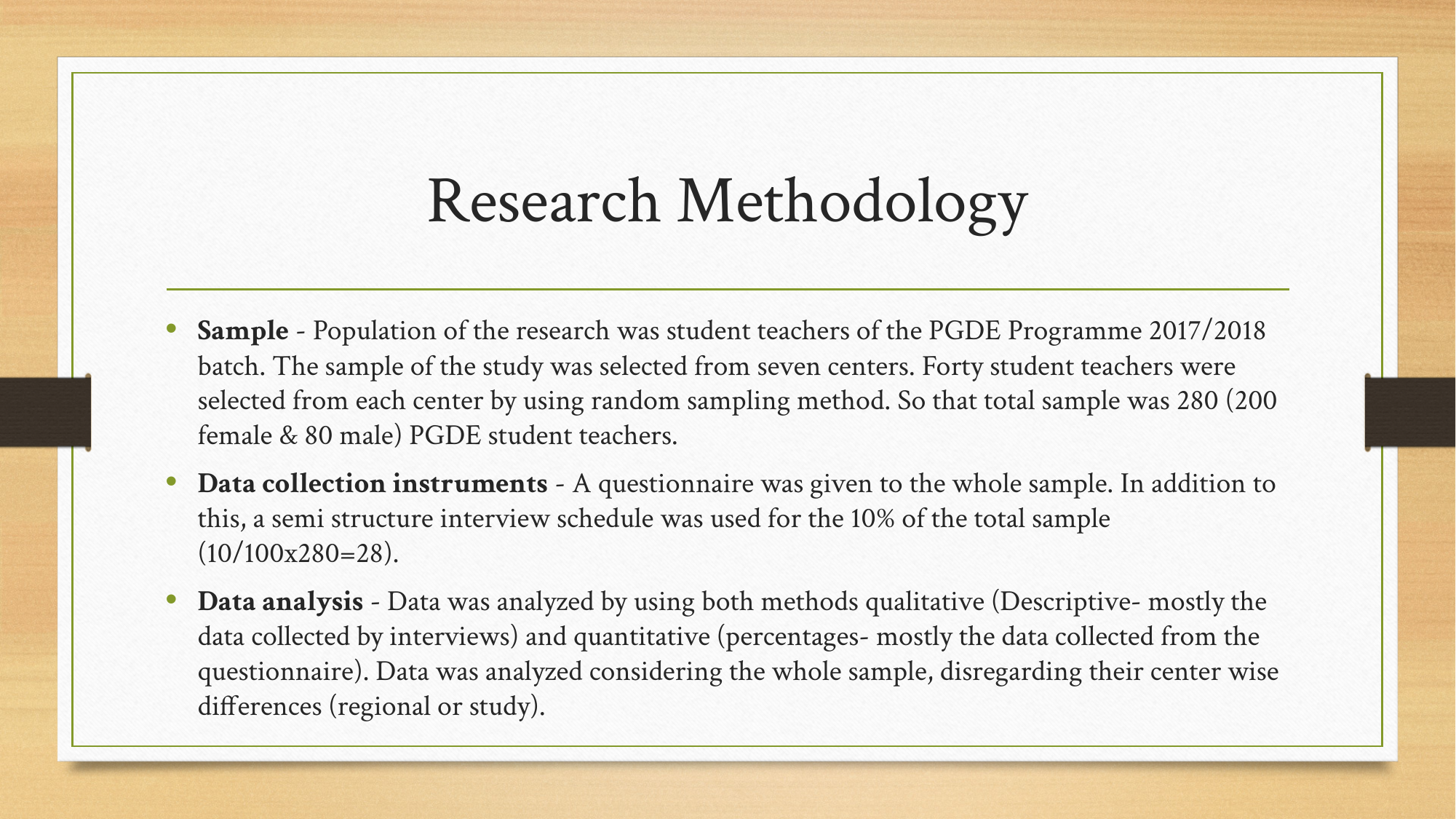

# Research Methodology
Sample - Population of the research was student teachers of the PGDE Programme 2017/2018 batch. The sample of the study was selected from seven centers. Forty student teachers were selected from each center by using random sampling method. So that total sample was 280 (200 female & 80 male) PGDE student teachers.
Data collection instruments - A questionnaire was given to the whole sample. In addition to this, a semi structure interview schedule was used for the 10% of the total sample (10/100x280=28).
Data analysis - Data was analyzed by using both methods qualitative (Descriptive- mostly the data collected by interviews) and quantitative (percentages- mostly the data collected from the questionnaire). Data was analyzed considering the whole sample, disregarding their center wise differences (regional or study).